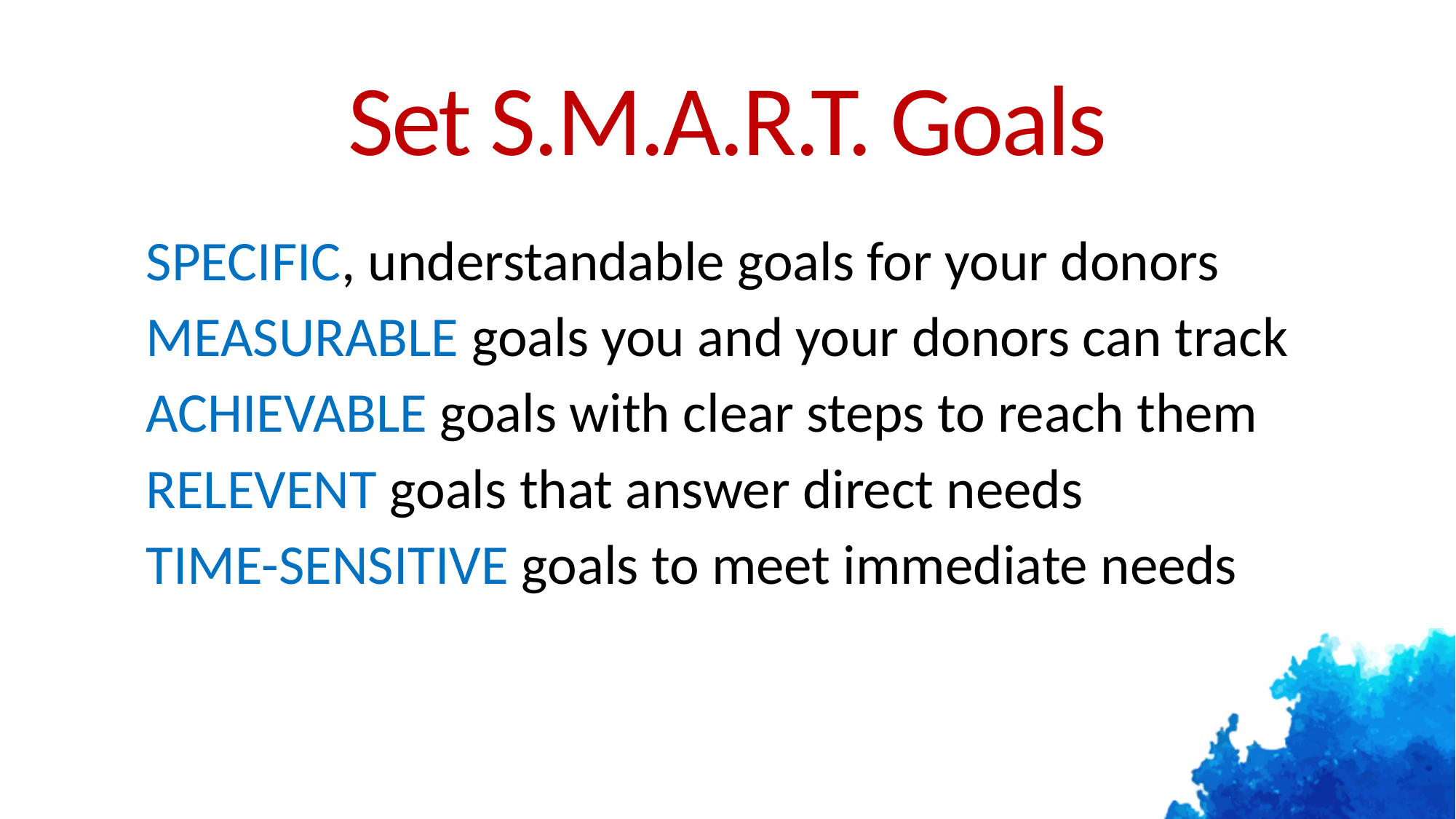

# Set S.M.A.R.T. Goals
SPECIFIC, understandable goals for your donors
MEASURABLE goals you and your donors can track
ACHIEVABLE goals with clear steps to reach them
RELEVENT goals that answer direct needs
TIME-SENSITIVE goals to meet immediate needs